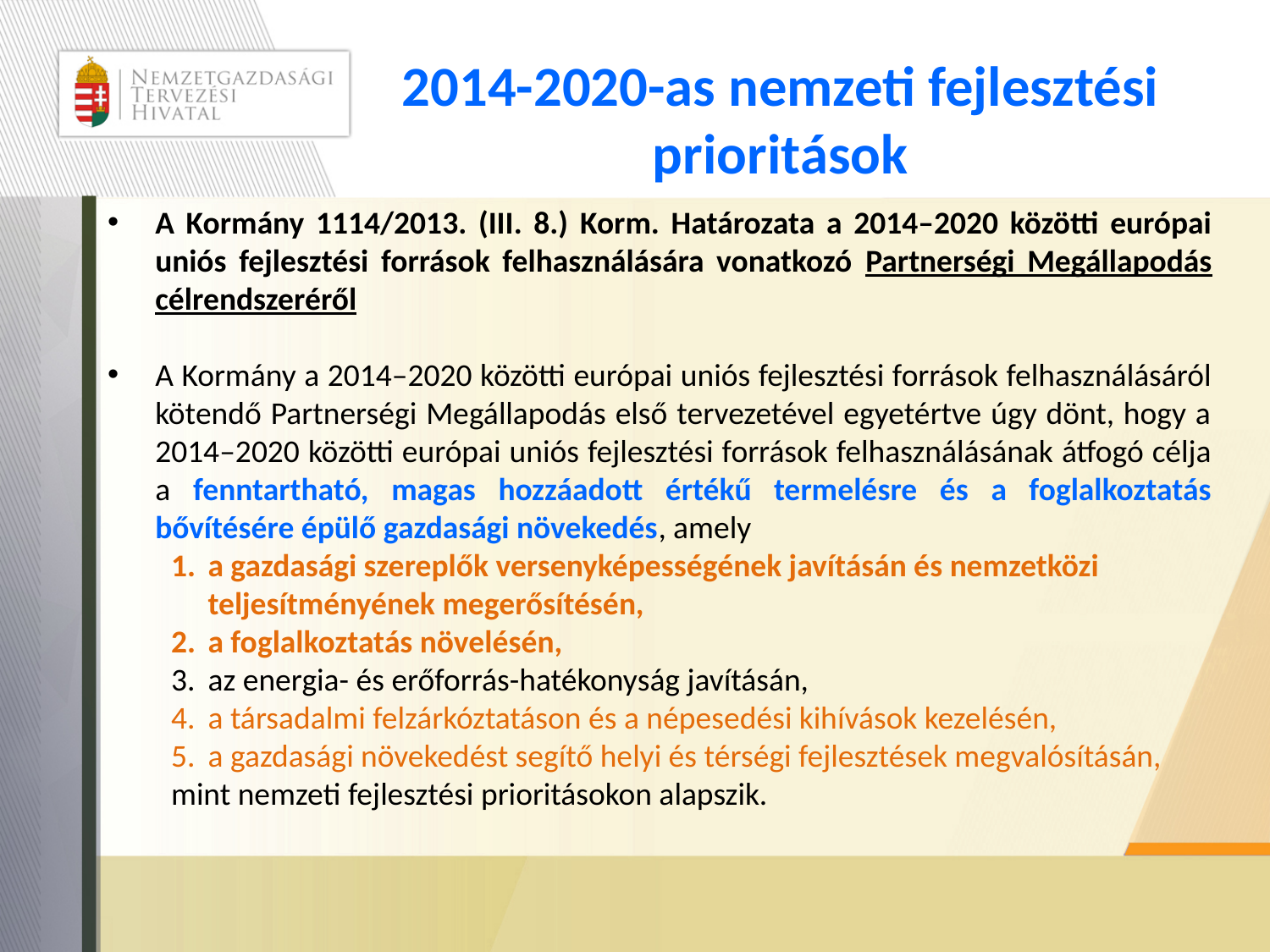

# 2014-2020-as nemzeti fejlesztési prioritások
A Kormány 1114/2013. (III. 8.) Korm. Határozata a 2014–2020 közötti európai uniós fejlesztési források felhasználására vonatkozó Partnerségi Megállapodás célrendszeréről

A Kormány a 2014–2020 közötti európai uniós fejlesztési források felhasználásáról kötendő Partnerségi Megállapodás első tervezetével egyetértve úgy dönt, hogy a 2014–2020 közötti európai uniós fejlesztési források felhasználásának átfogó célja a fenntartható, magas hozzáadott értékű termelésre és a foglalkoztatás bővítésére épülő gazdasági növekedés, amely
a gazdasági szereplők versenyképességének javításán és nemzetközi teljesítményének megerősítésén,
a foglalkoztatás növelésén,
az energia- és erőforrás-hatékonyság javításán,
a társadalmi felzárkóztatáson és a népesedési kihívások kezelésén,
a gazdasági növekedést segítő helyi és térségi fejlesztések megvalósításán,
mint nemzeti fejlesztési prioritásokon alapszik.